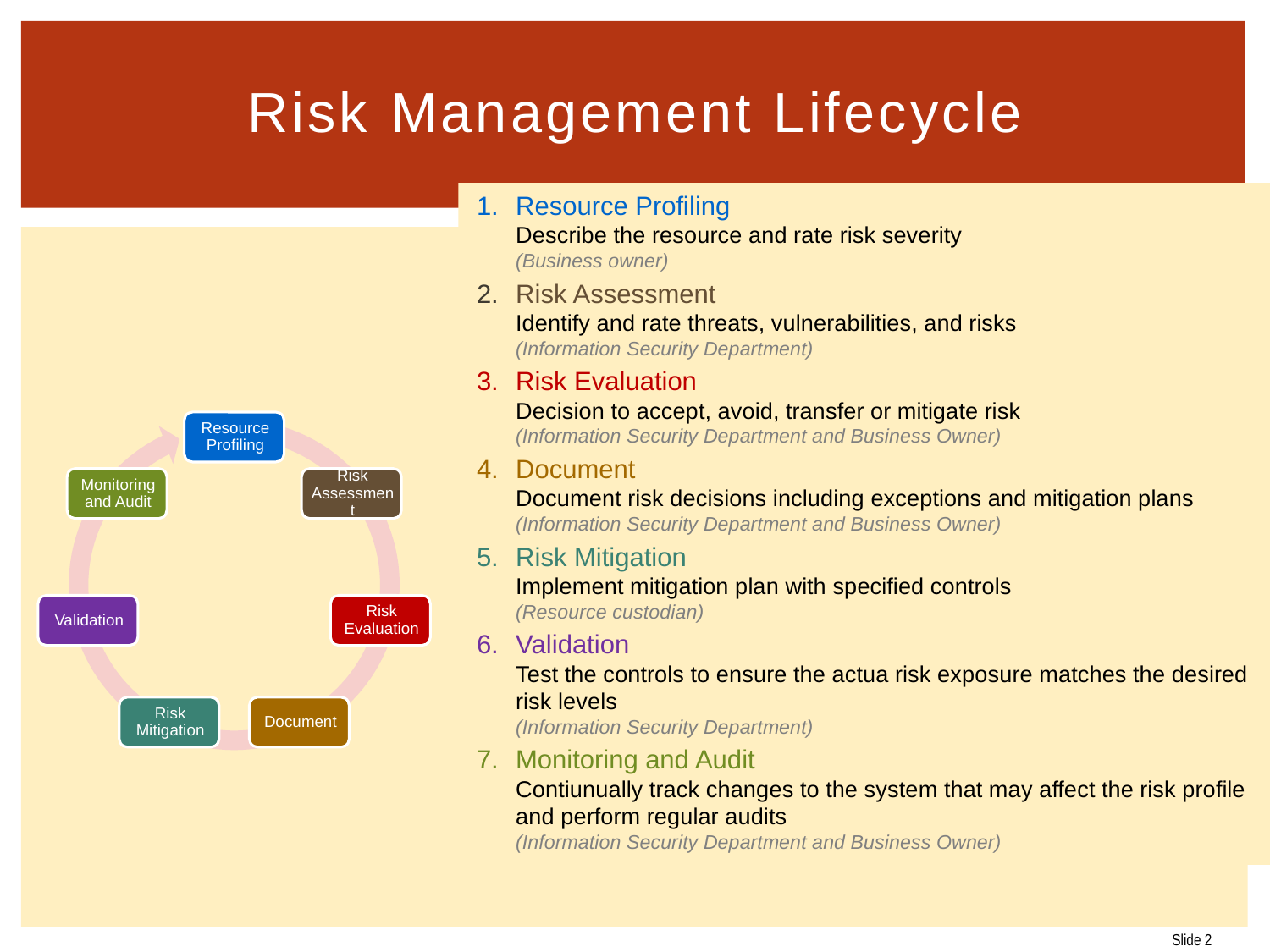

# Risk Management Lifecycle
Resource Profiling
Describe the resource and rate risk severity
(Business owner)
Risk Assessment
Identify and rate threats, vulnerabilities, and risks
(Information Security Department)
Risk Evaluation
Decision to accept, avoid, transfer or mitigate risk
(Information Security Department and Business Owner)
Document
Document risk decisions including exceptions and mitigation plans
(Information Security Department and Business Owner)
Risk Mitigation
Implement mitigation plan with specified controls
(Resource custodian)
Validation
Test the controls to ensure the actua risk exposure matches the desired risk levels
(Information Security Department)
Monitoring and Audit
Contiunually track changes to the system that may affect the risk profile and perform regular audits
(Information Security Department and Business Owner)

Resource Profiling
Risk Assessment
Risk Evaluation
Document
Risk Mitigation
Validation
Monitoring and Audit